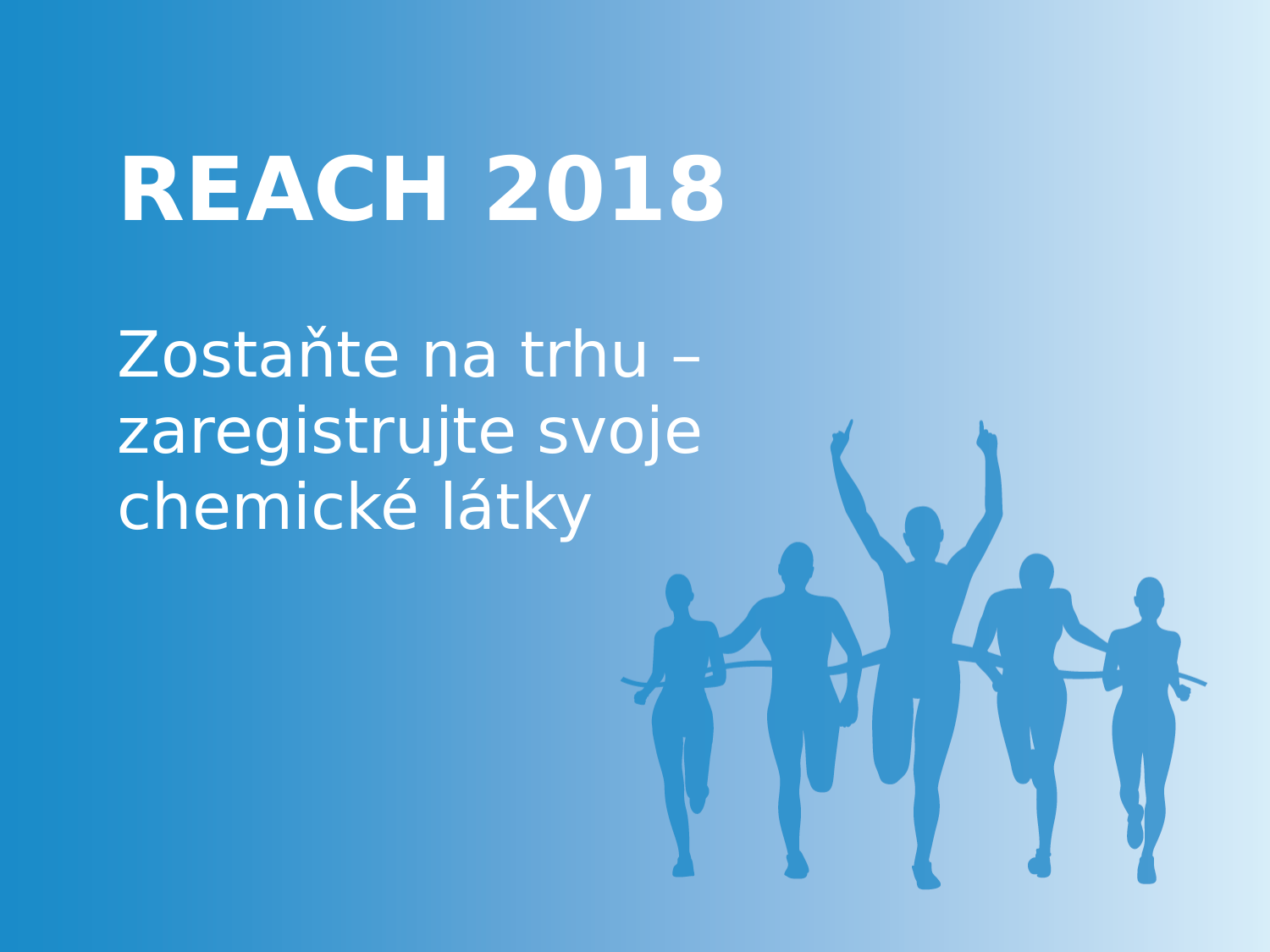

REACH 2018

Zostaňte na trhu – zaregistrujte svoje chemické látky